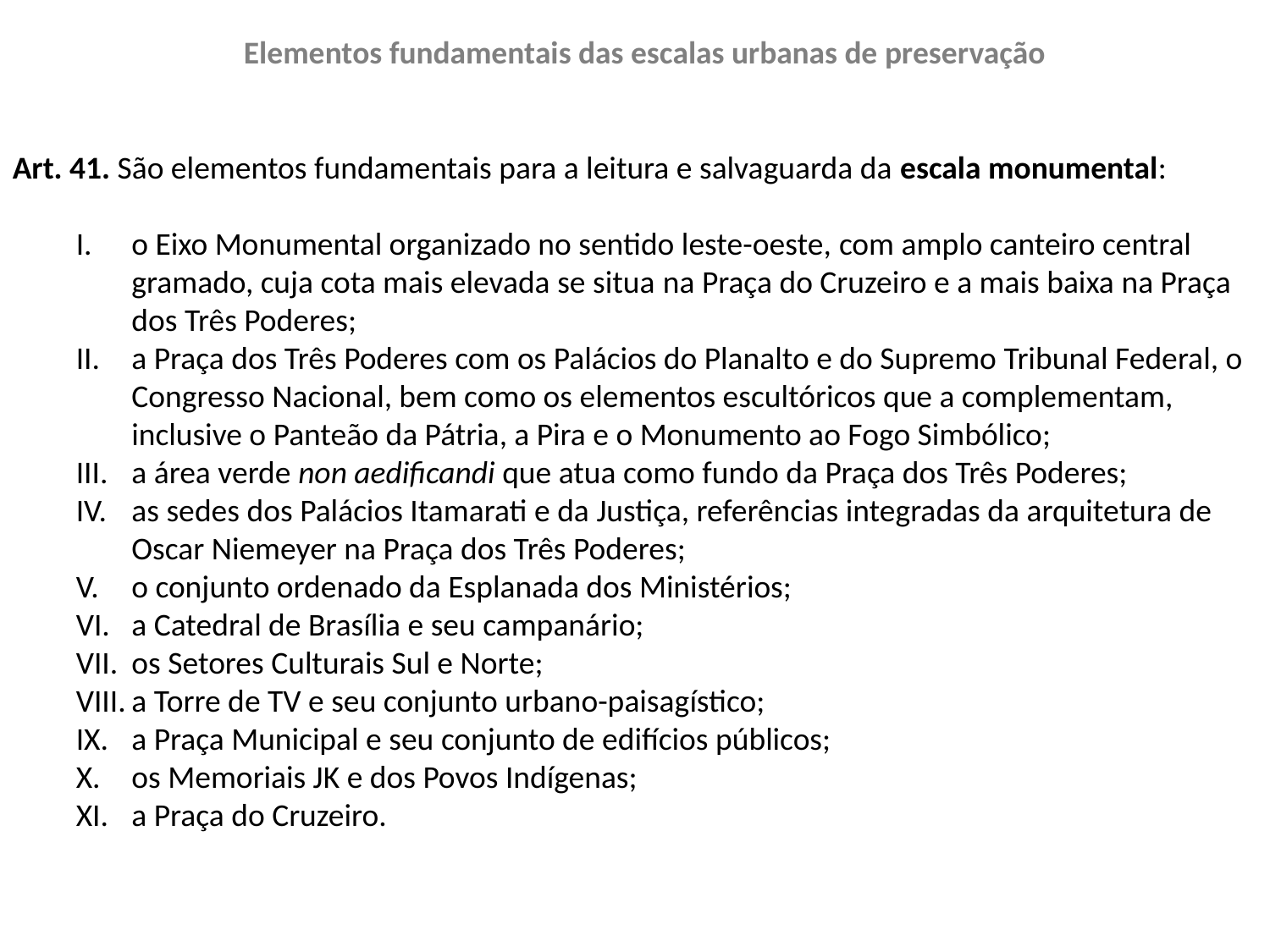

Elementos fundamentais das escalas urbanas de preservação
Art. 41. São elementos fundamentais para a leitura e salvaguarda da escala monumental:

o Eixo Monumental organizado no sentido leste-oeste, com amplo canteiro central gramado, cuja cota mais elevada se situa na Praça do Cruzeiro e a mais baixa na Praça dos Três Poderes;
a Praça dos Três Poderes com os Palácios do Planalto e do Supremo Tribunal Federal, o Congresso Nacional, bem como os elementos escultóricos que a complementam, inclusive o Panteão da Pátria, a Pira e o Monumento ao Fogo Simbólico;
a área verde non aedificandi que atua como fundo da Praça dos Três Poderes;
as sedes dos Palácios Itamarati e da Justiça, referências integradas da arquitetura de Oscar Niemeyer na Praça dos Três Poderes;
o conjunto ordenado da Esplanada dos Ministérios;
a Catedral de Brasília e seu campanário;
os Setores Culturais Sul e Norte;
a Torre de TV e seu conjunto urbano-paisagístico;
a Praça Municipal e seu conjunto de edifícios públicos;
os Memoriais JK e dos Povos Indígenas;
a Praça do Cruzeiro.